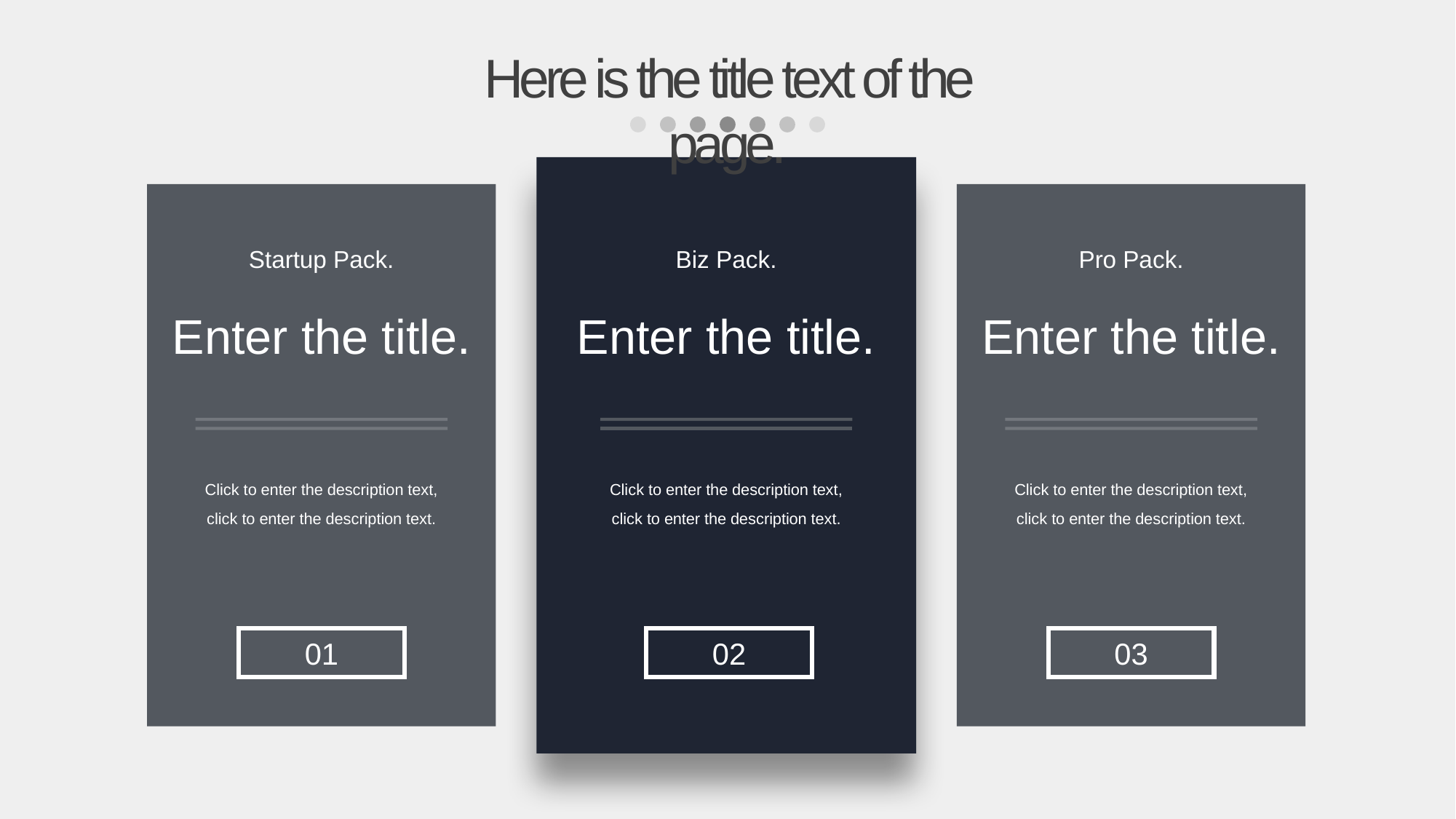

Here is the title text of the page.

Biz Pack.
Enter the title.

Click to enter the description text, click to enter the description text.

02

Startup Pack.
Enter the title.

Click to enter the description text, click to enter the description text.

01

Pro Pack.
Enter the title.

Click to enter the description text, click to enter the description text.

03